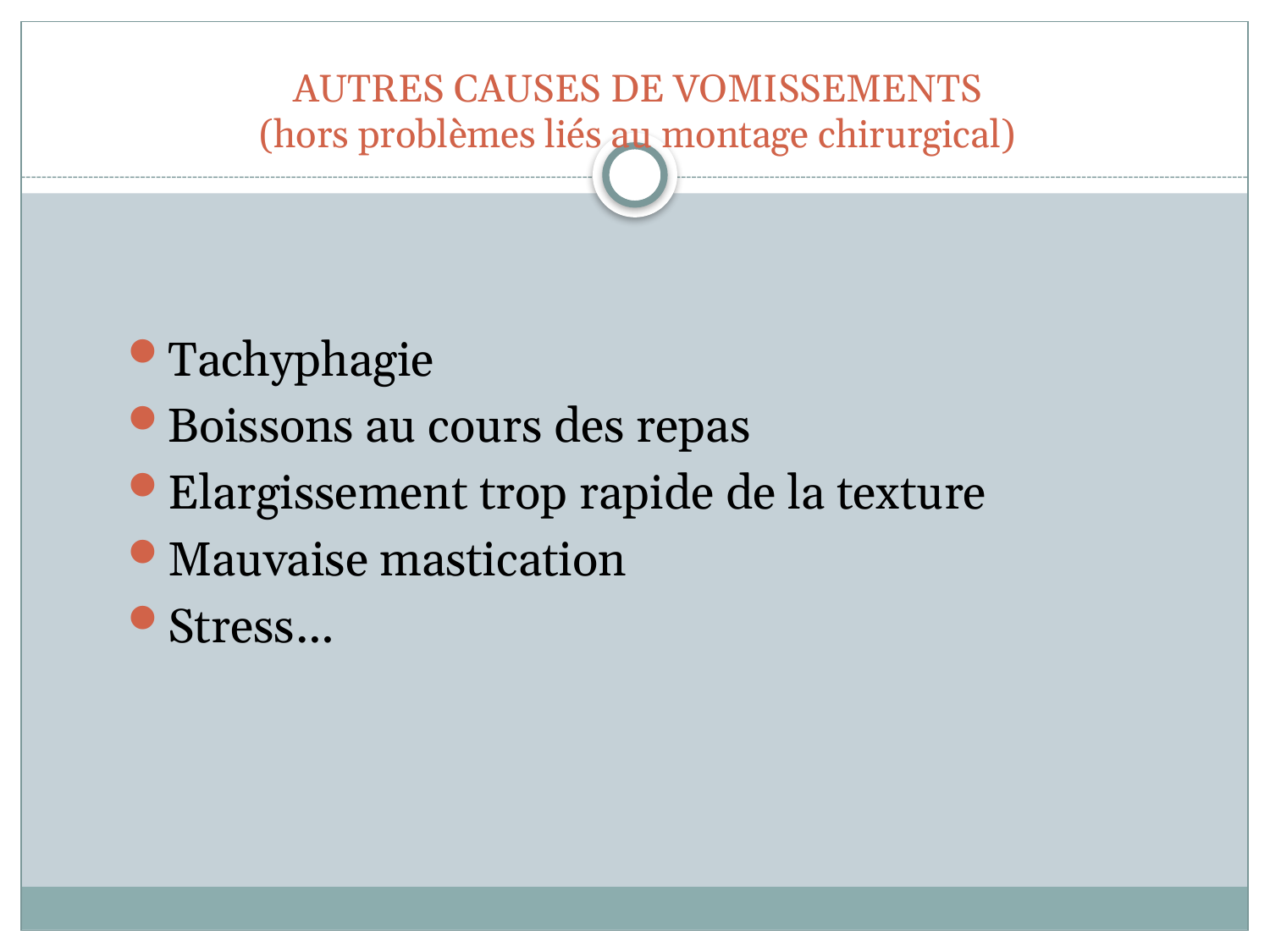

# AUTRES CAUSES DE VOMISSEMENTS (hors problèmes liés au montage chirurgical)
Tachyphagie
Boissons au cours des repas
Elargissement trop rapide de la texture
Mauvaise mastication
Stress…